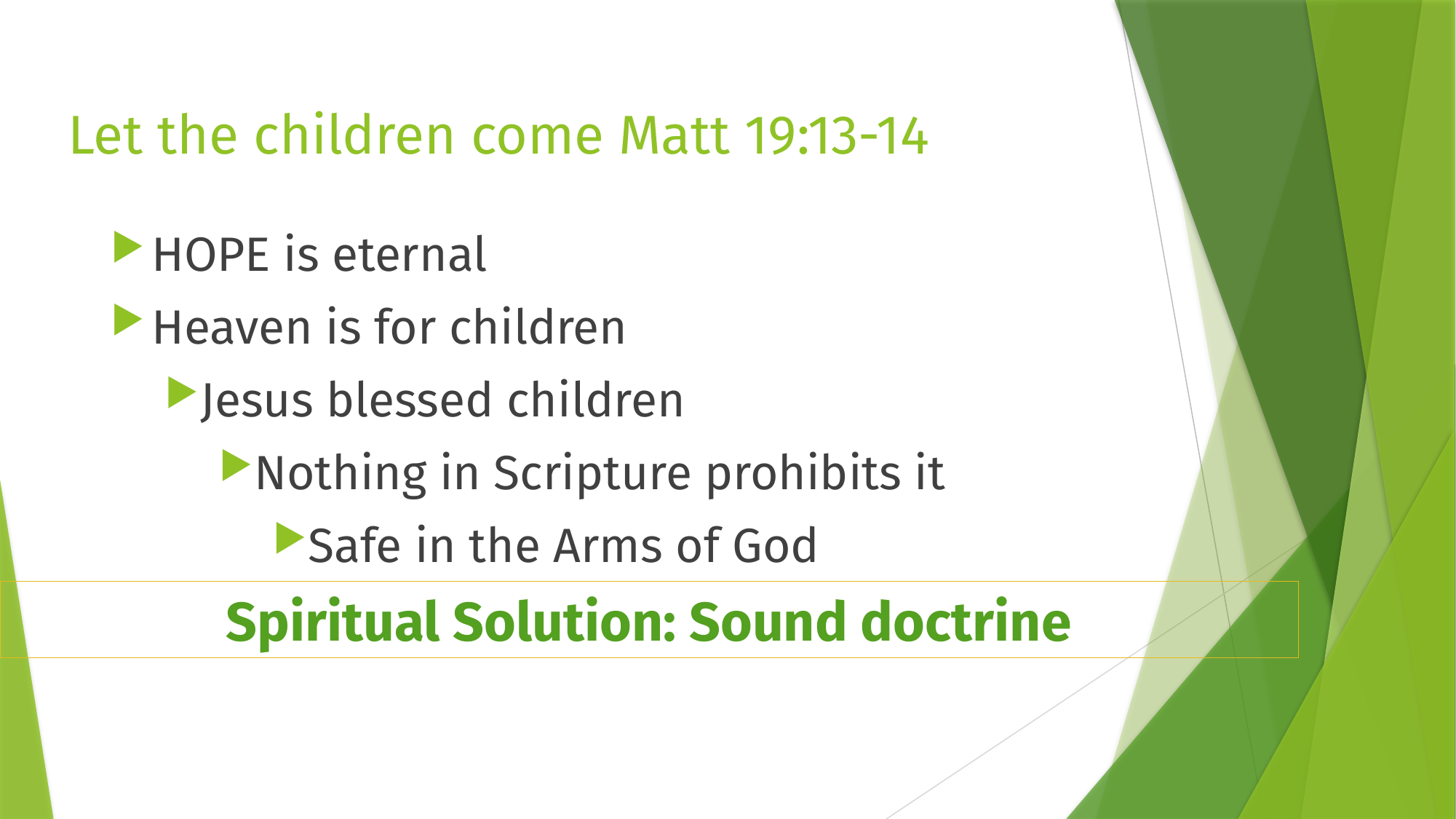

# Let the children come Matt 19:13-14
HOPE is eternal
Heaven is for children
Jesus blessed children
Nothing in Scripture prohibits it
Safe in the Arms of God

Spiritual Solution: Sound doctrine